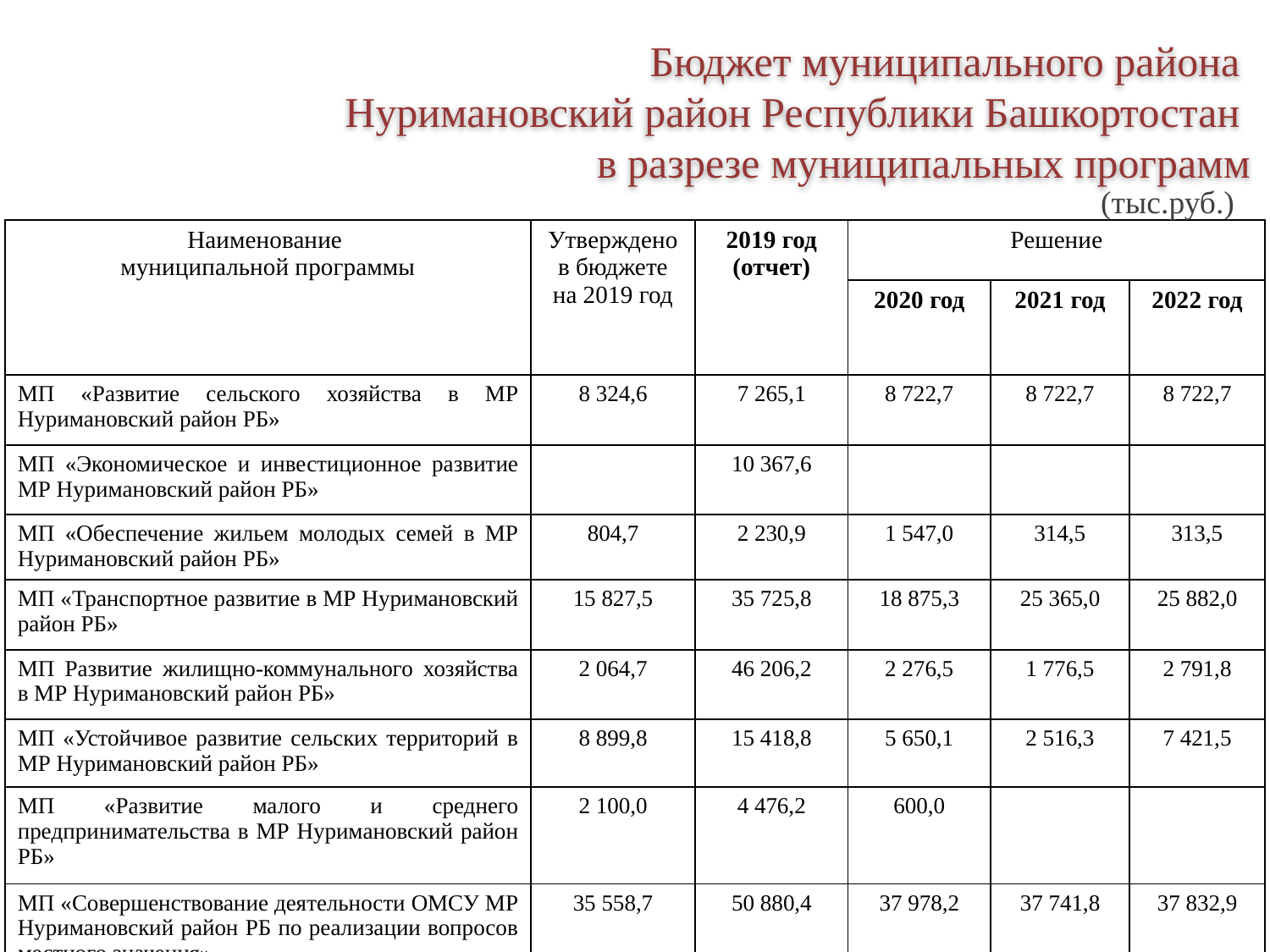

# Бюджет муниципального района Нуримановский район Республики Башкортостан в разрезе муниципальных программ
(тыс.руб.)
| Наименование муниципальной программы | Утверждено в бюджете на 2019 год | 2019 год (отчет) | Решение |  |  |
| --- | --- | --- | --- | --- | --- |
|  |  |  | 2020 год | 2021 год | 2022 год |
| МП «Развитие сельского хозяйства в МР Нуримановский район РБ» | 8 324,6 | 7 265,1 | 8 722,7 | 8 722,7 | 8 722,7 |
| МП «Экономическое и инвестиционное развитие МР Нуримановский район РБ» |  | 10 367,6 |  |  |  |
| МП «Обеспечение жильем молодых семей в МР Нуримановский район РБ» | 804,7 | 2 230,9 | 1 547,0 | 314,5 | 313,5 |
| МП «Транспортное развитие в МР Нуримановский район РБ» | 15 827,5 | 35 725,8 | 18 875,3 | 25 365,0 | 25 882,0 |
| МП Развитие жилищно-коммунального хозяйства в МР Нуримановский район РБ» | 2 064,7 | 46 206,2 | 2 276,5 | 1 776,5 | 2 791,8 |
| МП «Устойчивое развитие сельских территорий в МР Нуримановский район РБ» | 8 899,8 | 15 418,8 | 5 650,1 | 2 516,3 | 7 421,5 |
| МП «Развитие малого и среднего предпринимательства в МР Нуримановский район РБ» | 2 100,0 | 4 476,2 | 600,0 |  |  |
| МП «Совершенствование деятельности ОМСУ МР Нуримановский район РБ по реализации вопросов местного значения» | 35 558,7 | 50 880,4 | 37 978,2 | 37 741,8 | 37 832,9 |